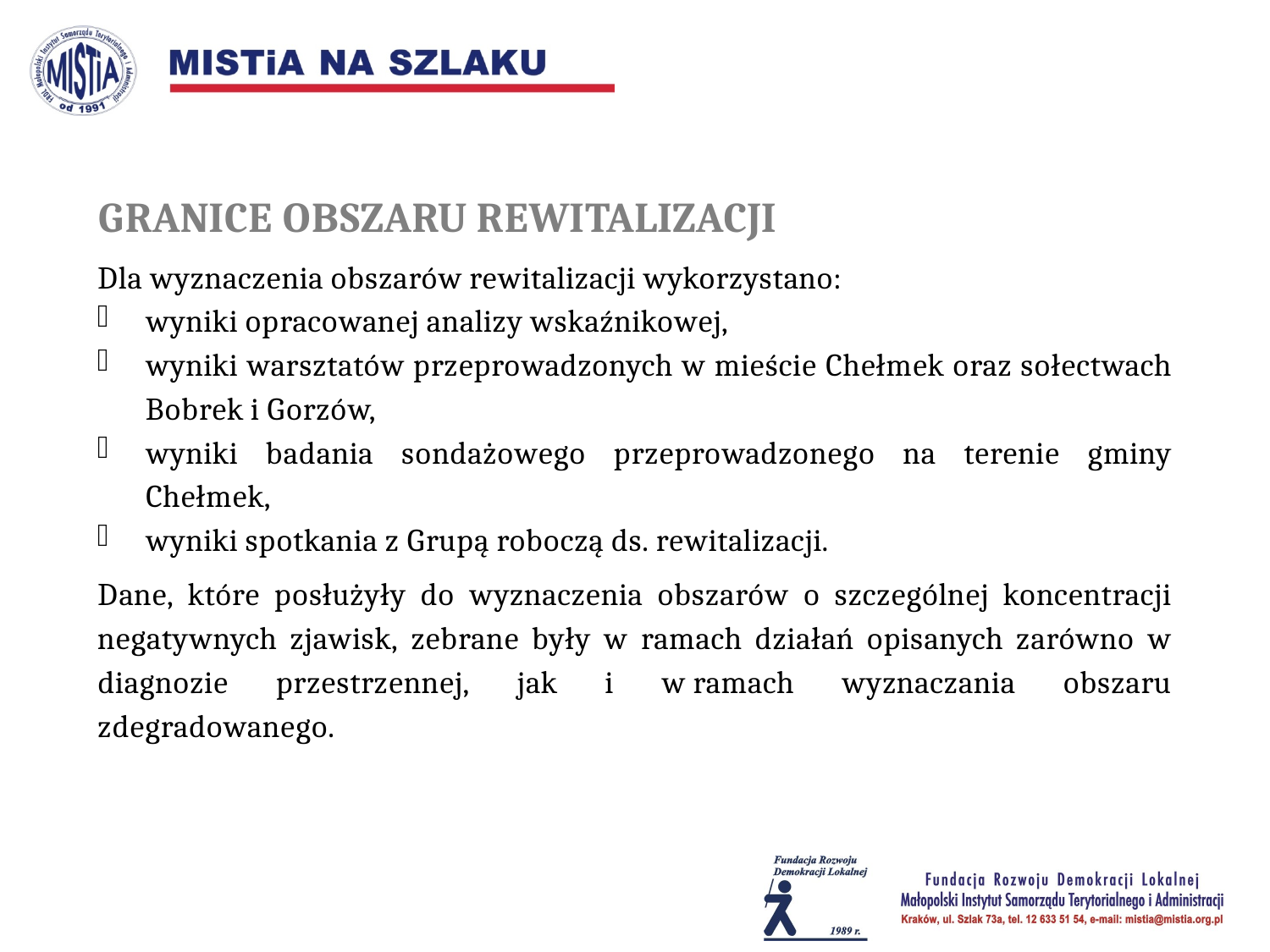

GRANICE OBSZARU REWITALIZACJI
Dla wyznaczenia obszarów rewitalizacji wykorzystano:
wyniki opracowanej analizy wskaźnikowej,
wyniki warsztatów przeprowadzonych w mieście Chełmek oraz sołectwach Bobrek i Gorzów,
wyniki badania sondażowego przeprowadzonego na terenie gminy Chełmek,
wyniki spotkania z Grupą roboczą ds. rewitalizacji.
Dane, które posłużyły do wyznaczenia obszarów o szczególnej koncentracji negatywnych zjawisk, zebrane były w ramach działań opisanych zarówno w diagnozie przestrzennej, jak i w ramach wyznaczania obszaru zdegradowanego.